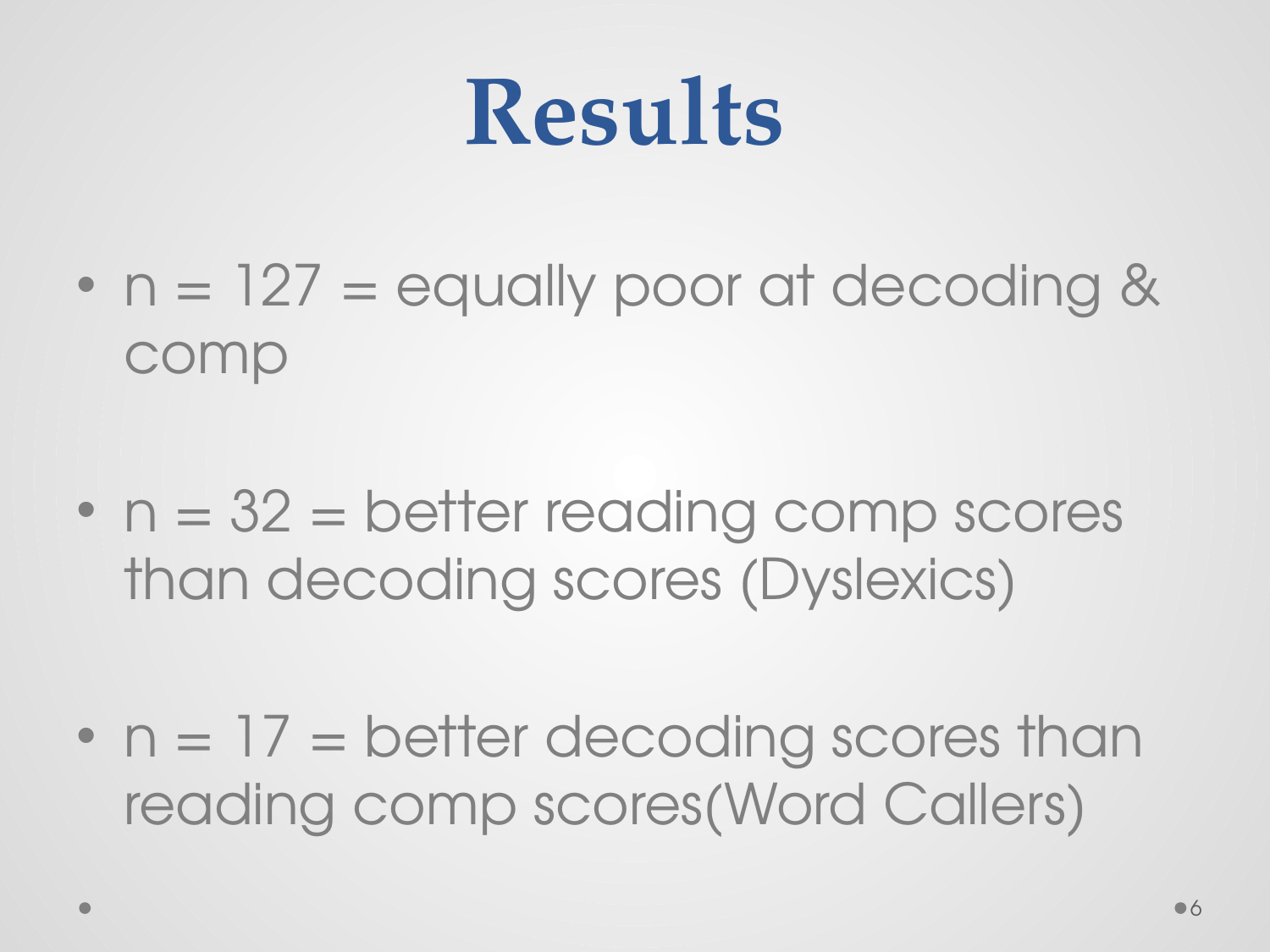

# Results
n = 127 = equally poor at decoding & comp

n = 32 = better reading comp scores than decoding scores (Dyslexics)

n = 17 = better decoding scores than  reading comp scores(Word Callers)

6